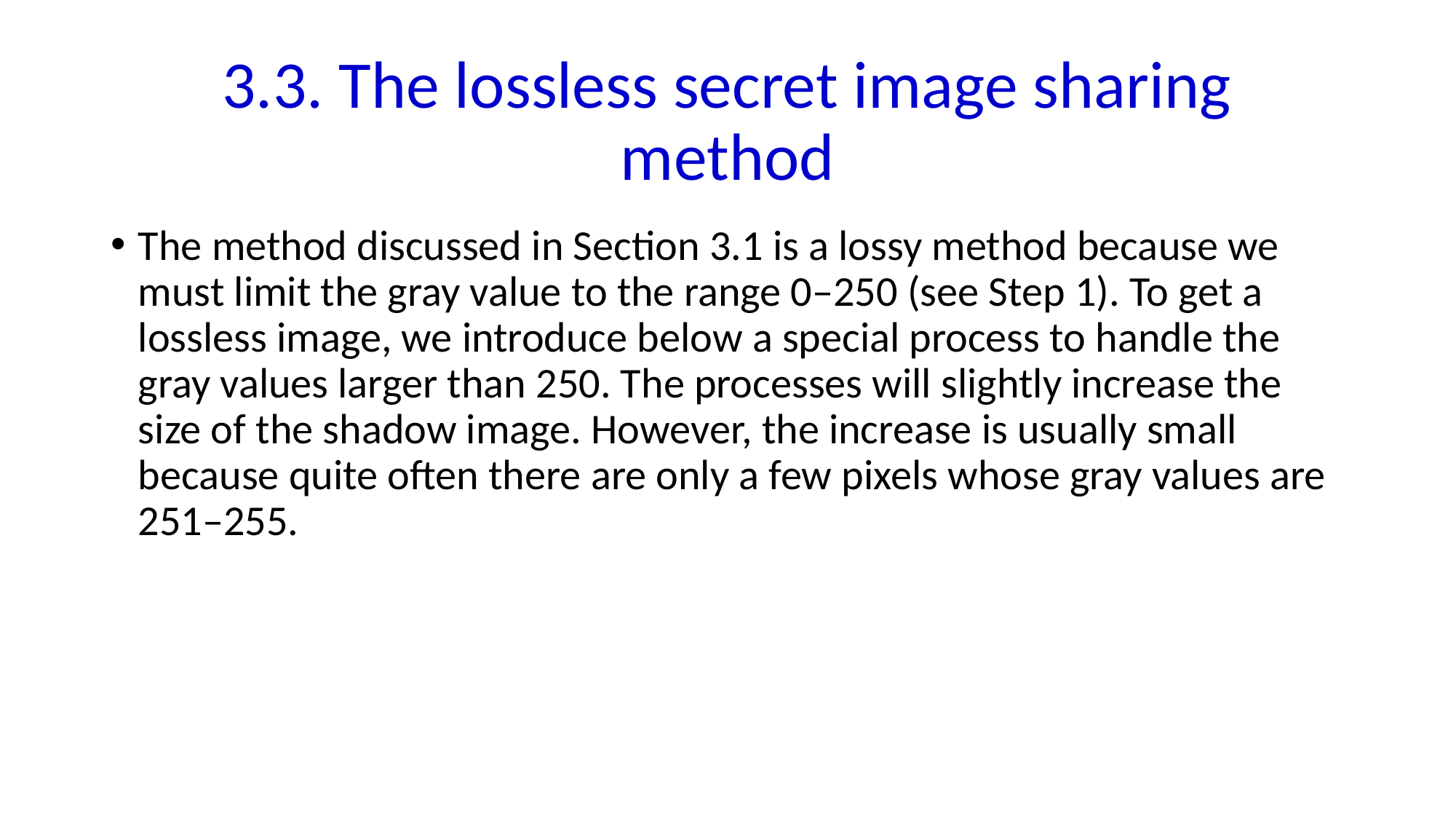

# 3.3. The lossless secret image sharing method
The method discussed in Section 3.1 is a lossy method because we must limit the gray value to the range 0–250 (see Step 1). To get a lossless image, we introduce below a special process to handle the gray values larger than 250. The processes will slightly increase the size of the shadow image. However, the increase is usually small because quite often there are only a few pixels whose gray values are 251–255.